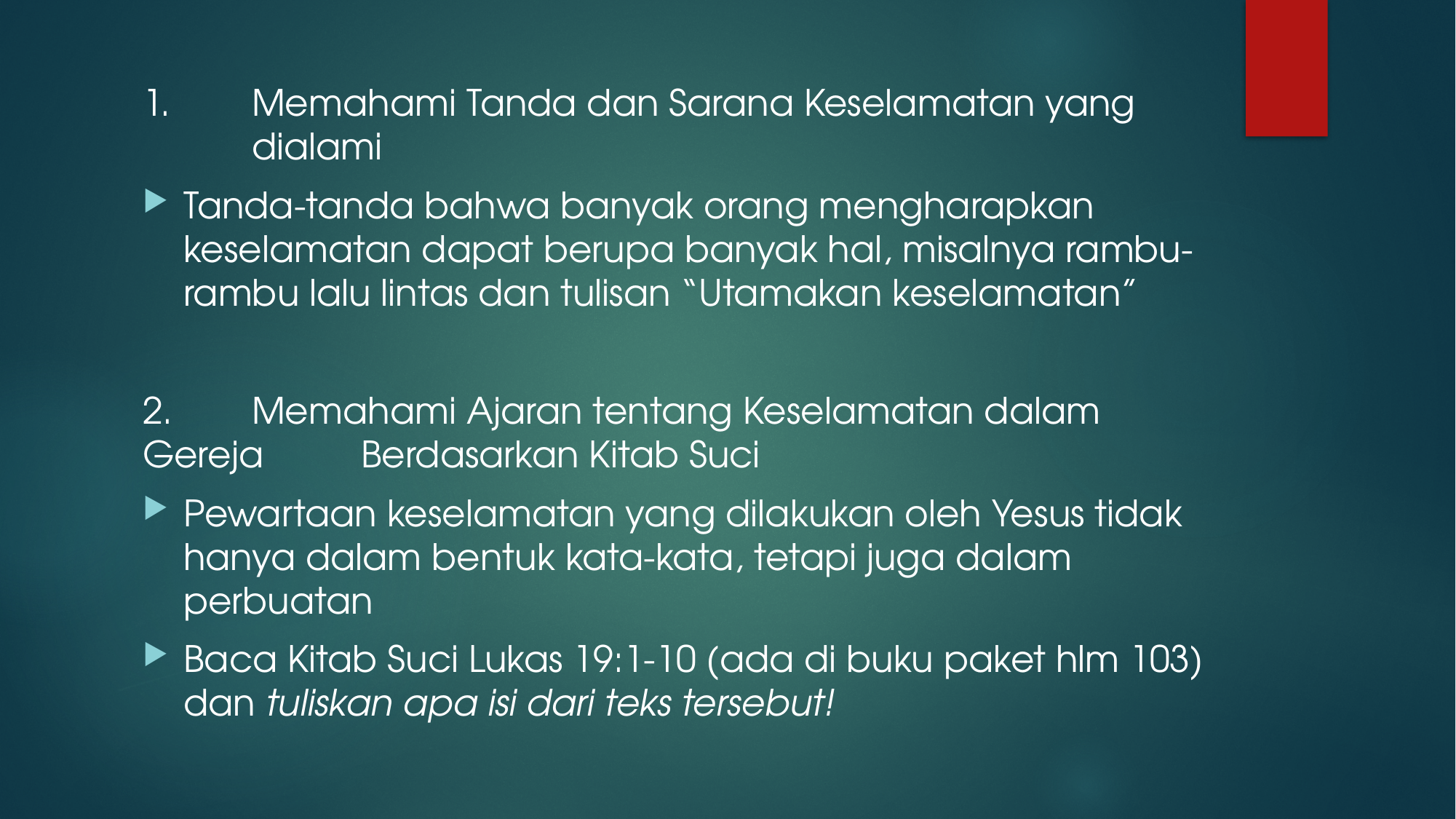

1.	Memahami Tanda dan Sarana Keselamatan yang 	dialami
Tanda-tanda bahwa banyak orang mengharapkan keselamatan dapat berupa banyak hal, misalnya rambu-rambu lalu lintas dan tulisan “Utamakan keselamatan”

2.	Memahami Ajaran tentang Keselamatan dalam Gereja 	Berdasarkan Kitab Suci
Pewartaan keselamatan yang dilakukan oleh Yesus tidak hanya dalam bentuk kata-kata, tetapi juga dalam perbuatan
Baca Kitab Suci Lukas 19:1-10 (ada di buku paket hlm 103) dan tuliskan apa isi dari teks tersebut!